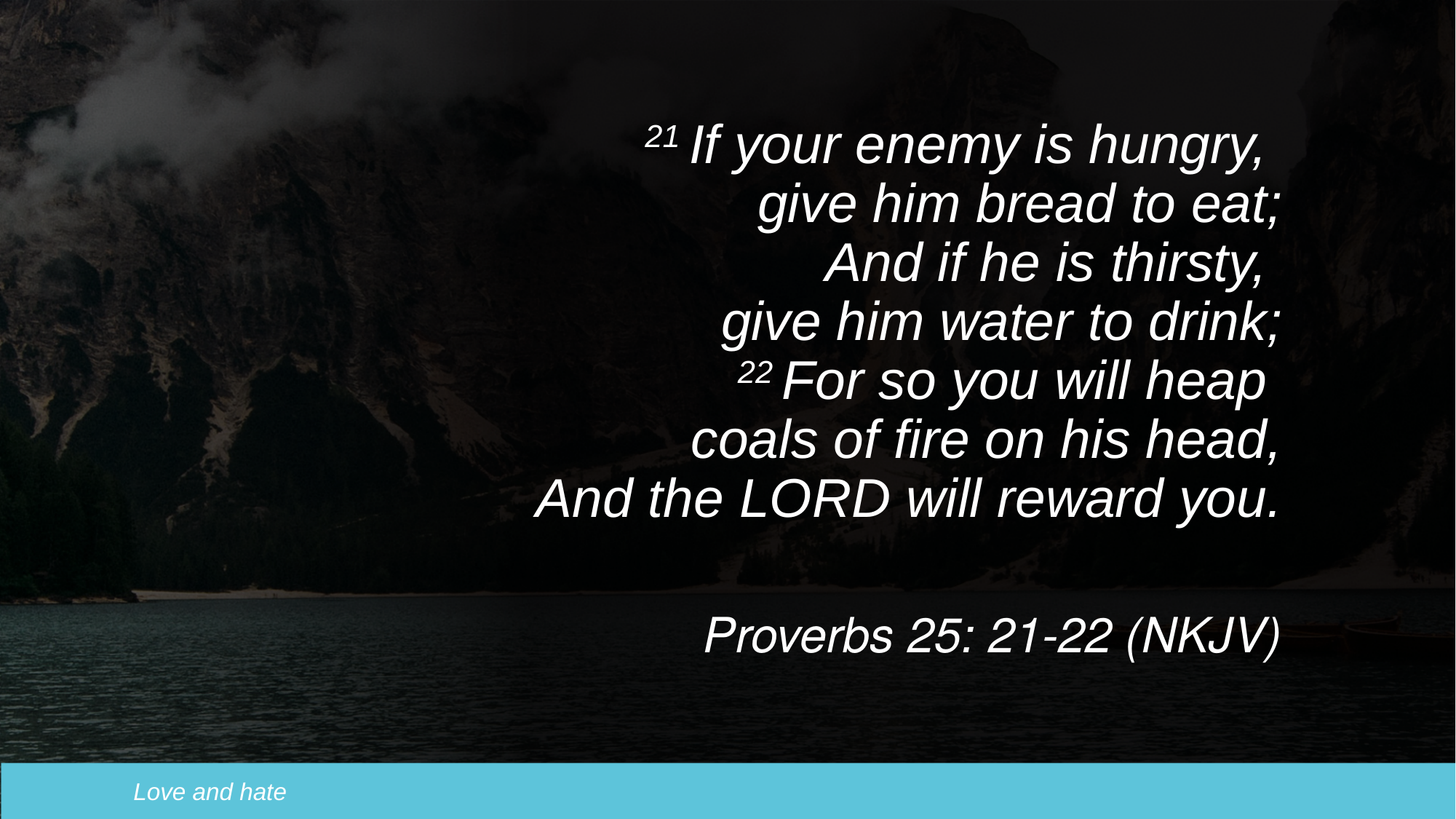

21 If your enemy is hungry,
give him bread to eat;
And if he is thirsty,
give him water to drink;
22 For so you will heap
coals of fire on his head,
And the Lord will reward you.
Proverbs 25: 21-22 (NKJV)
Love and hate